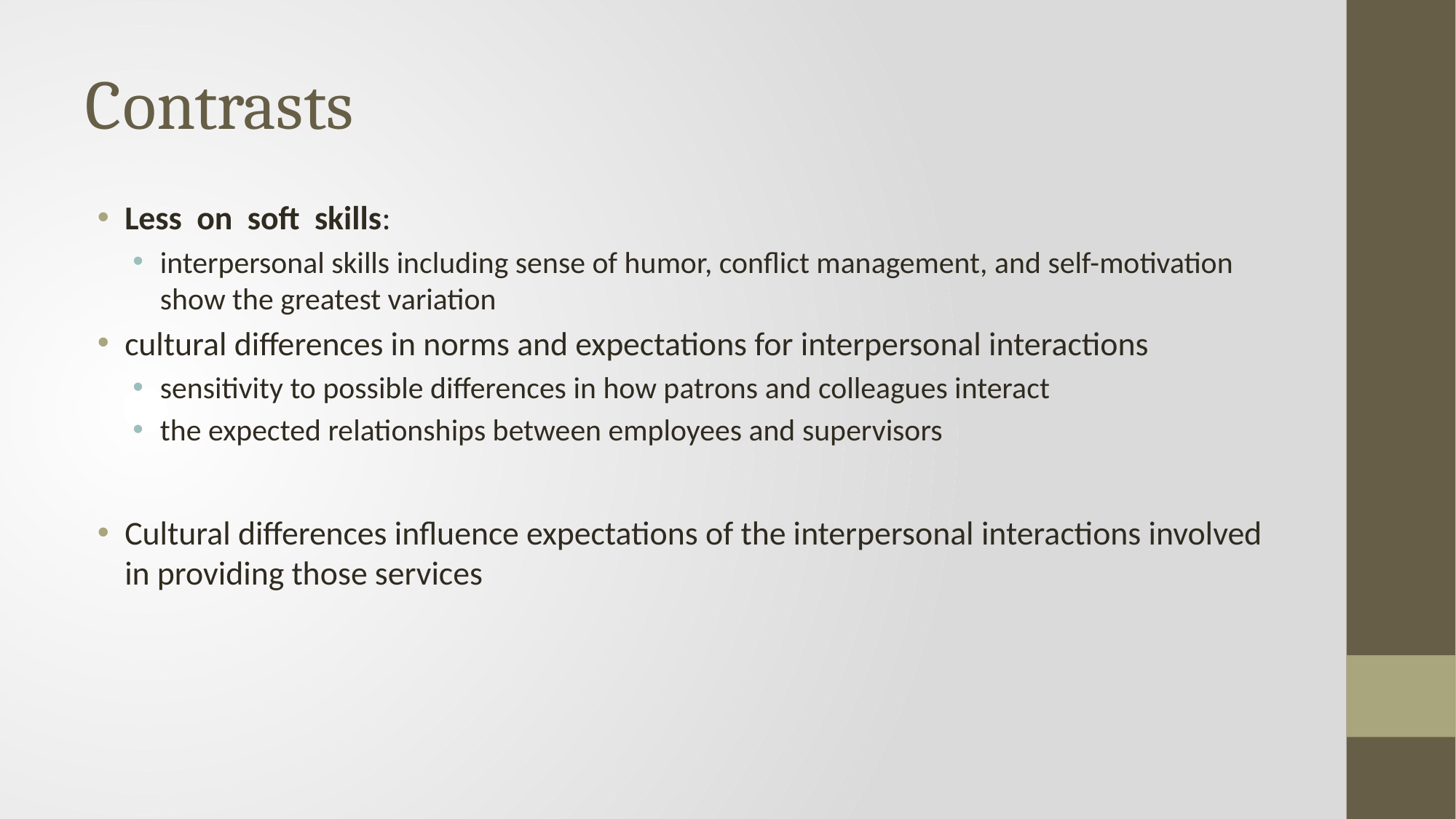

# Contrasts
Less  on  soft  skills:
interpersonal skills including sense of humor, conflict management, and self-motivation show the greatest variation
cultural differences in norms and expectations for interpersonal interactions
sensitivity to possible differences in how patrons and colleagues interact
the expected relationships between employees and supervisors

Cultural differences influence expectations of the interpersonal interactions involved in providing those services